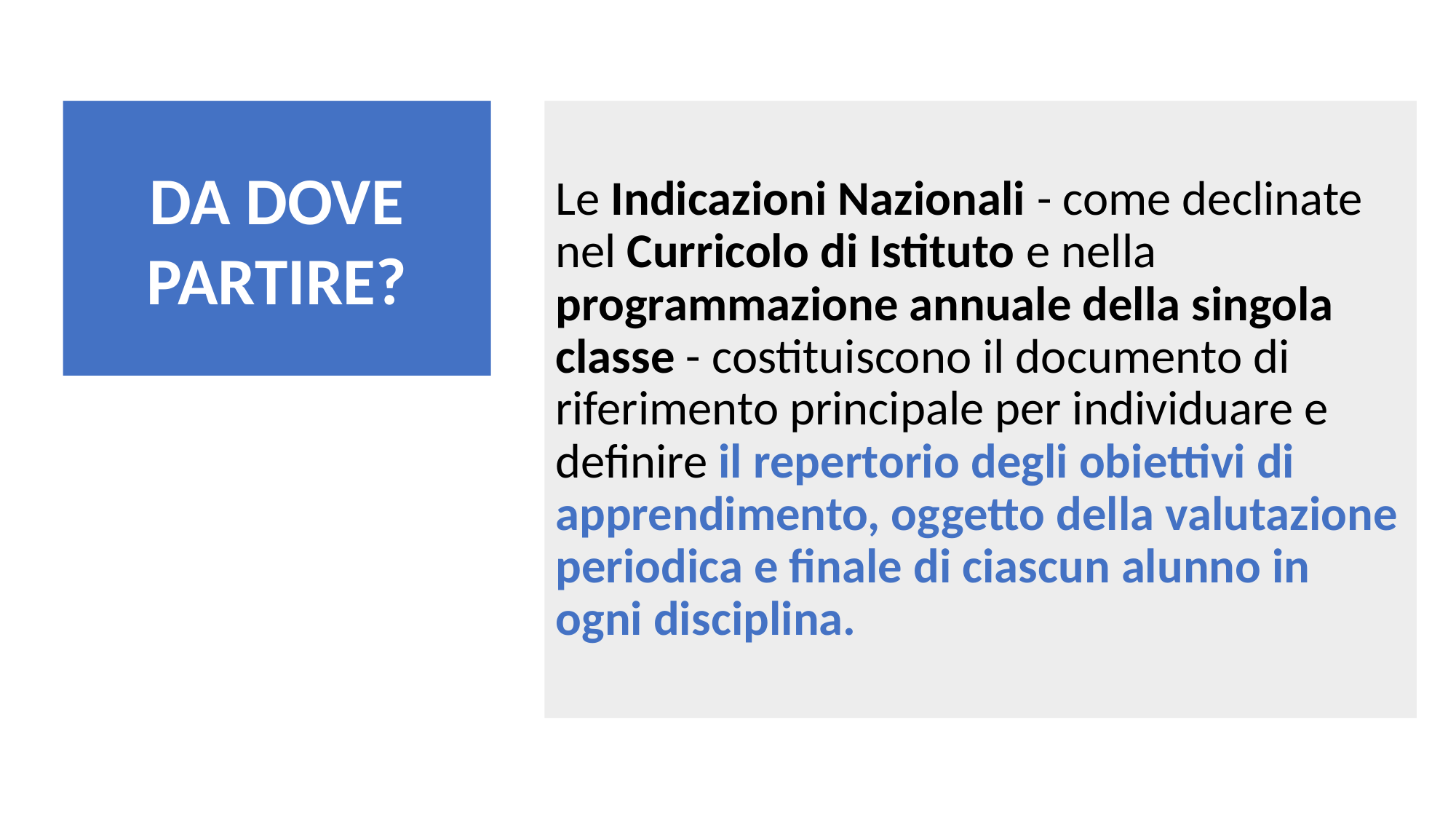

# DA DOVE PARTIRE?
Le Indicazioni Nazionali - come declinate nel Curricolo di Istituto e nella programmazione annuale della singola classe - costituiscono il documento di riferimento principale per individuare e definire il repertorio degli obiettivi di apprendimento, oggetto della valutazione periodica e finale di ciascun alunno in ogni disciplina.